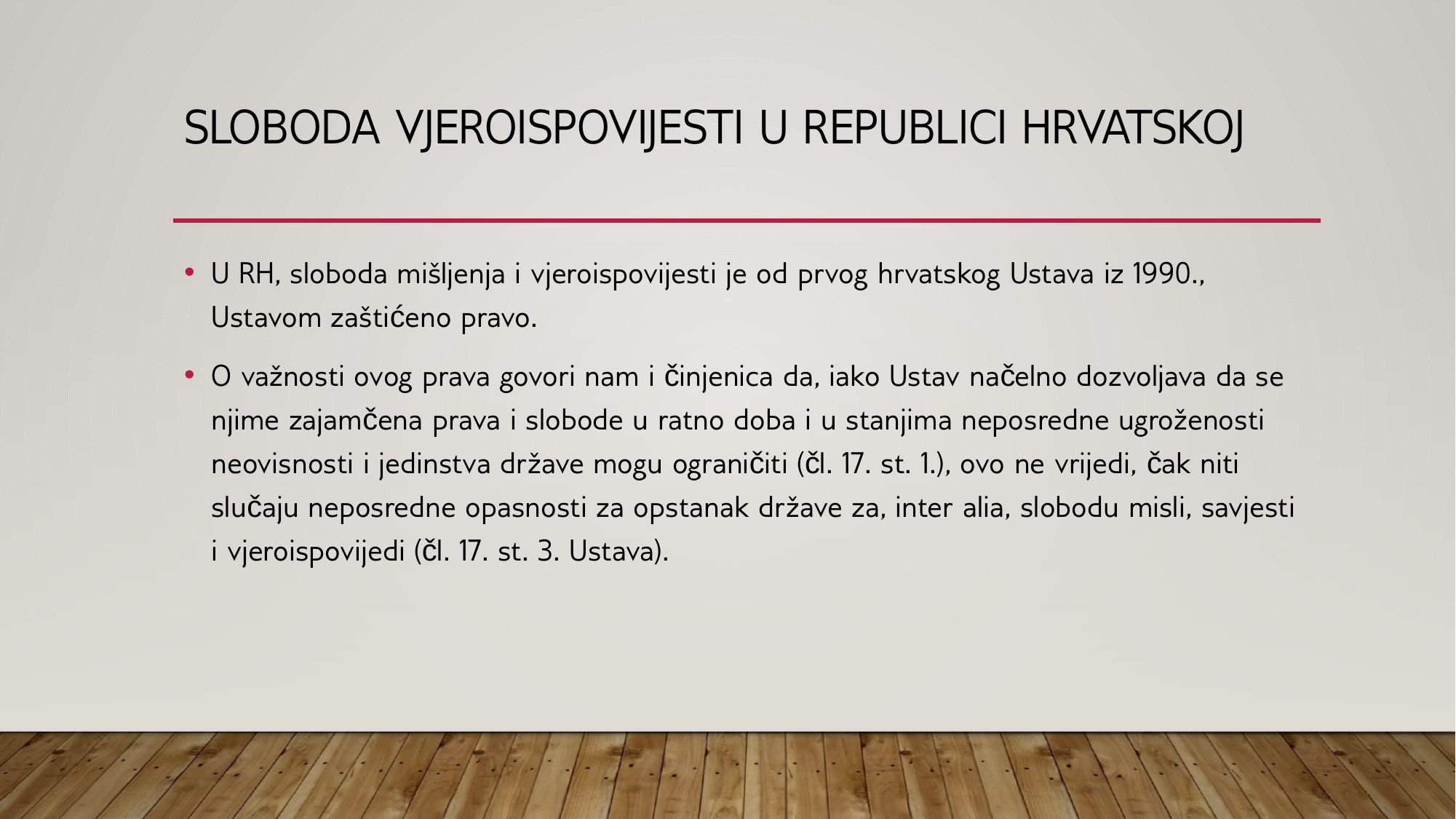

# Sloboda vjeroispovijesti u republici hrvatskoj
U RH, sloboda mišljenja i vjeroispovijesti je od prvog hrvatskog Ustava iz 1990., Ustavom zaštićeno pravo.
O važnosti ovog prava govori nam i činjenica da, iako Ustav načelno dozvoljava da se njime zajamčena prava i slobode u ratno doba i u stanjima neposredne ugroženosti neovisnosti i jedinstva države mogu ograničiti (čl. 17. st. 1.), ovo ne vrijedi, čak niti slučaju neposredne opasnosti za opstanak države za, inter alia, slobodu misli, savjesti i vjeroispovijedi (čl. 17. st. 3. Ustava).